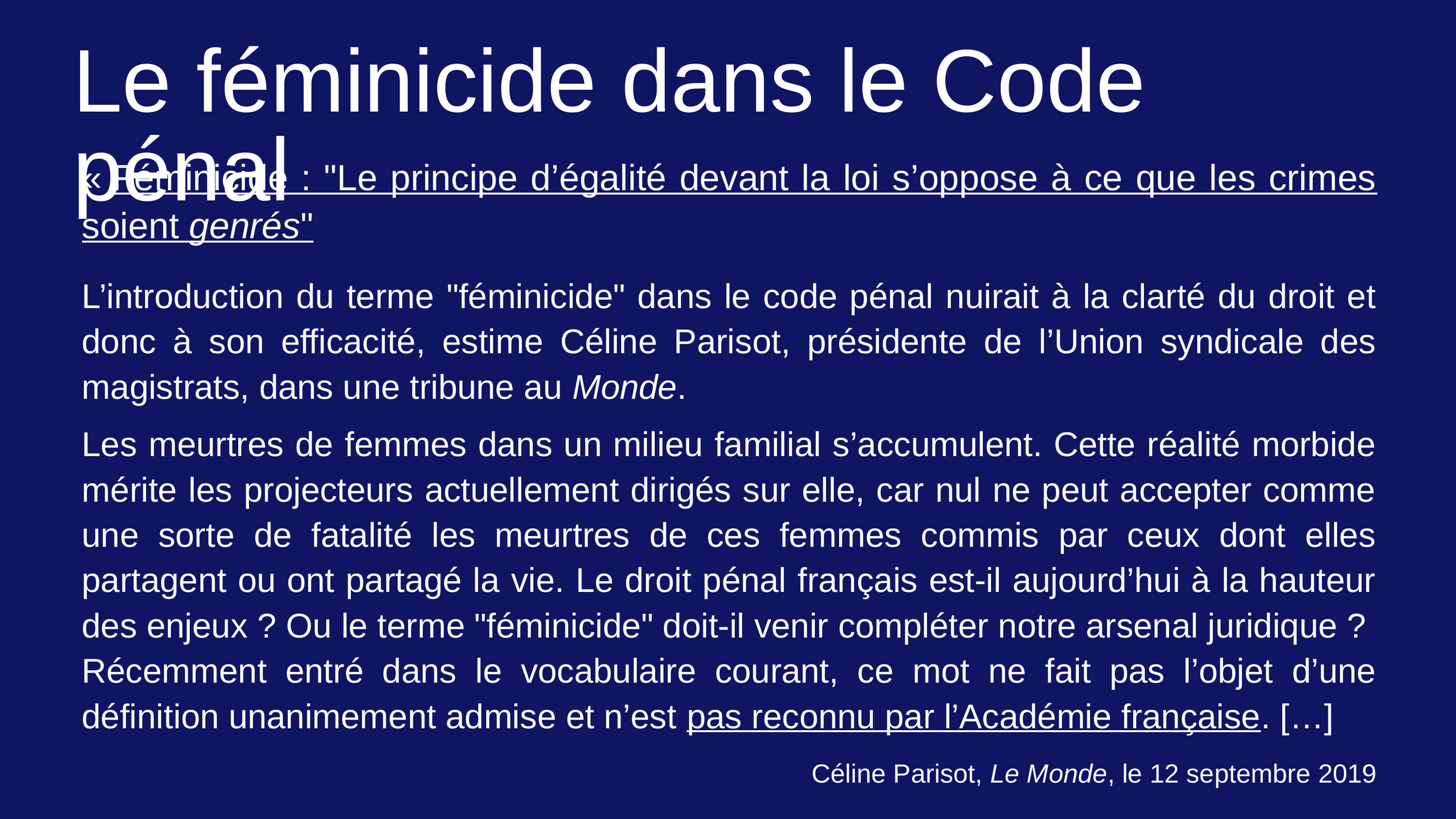

Le féminicide dans le Code pénal
« Féminicide : "Le principe d’égalité devant la loi s’oppose à ce que les crimes soient genrés"
L’introduction du terme "féminicide" dans le code pénal nuirait à la clarté du droit et donc à son efficacité, estime Céline Parisot, présidente de l’Union syndicale des magistrats, dans une tribune au Monde.
Les meurtres de femmes dans un milieu familial s’accumulent. Cette réalité morbide mérite les projecteurs actuellement dirigés sur elle, car nul ne peut accepter comme une sorte de fatalité les meurtres de ces femmes commis par ceux dont elles partagent ou ont partagé la vie. Le droit pénal français est-il aujourd’hui à la hauteur des enjeux ? Ou le terme "féminicide" doit-il venir compléter notre arsenal juridique ?
Récemment entré dans le vocabulaire courant, ce mot ne fait pas l’objet d’une définition unanimement admise et n’est pas reconnu par l’Académie française. […]
Céline Parisot, Le Monde, le 12 septembre 2019